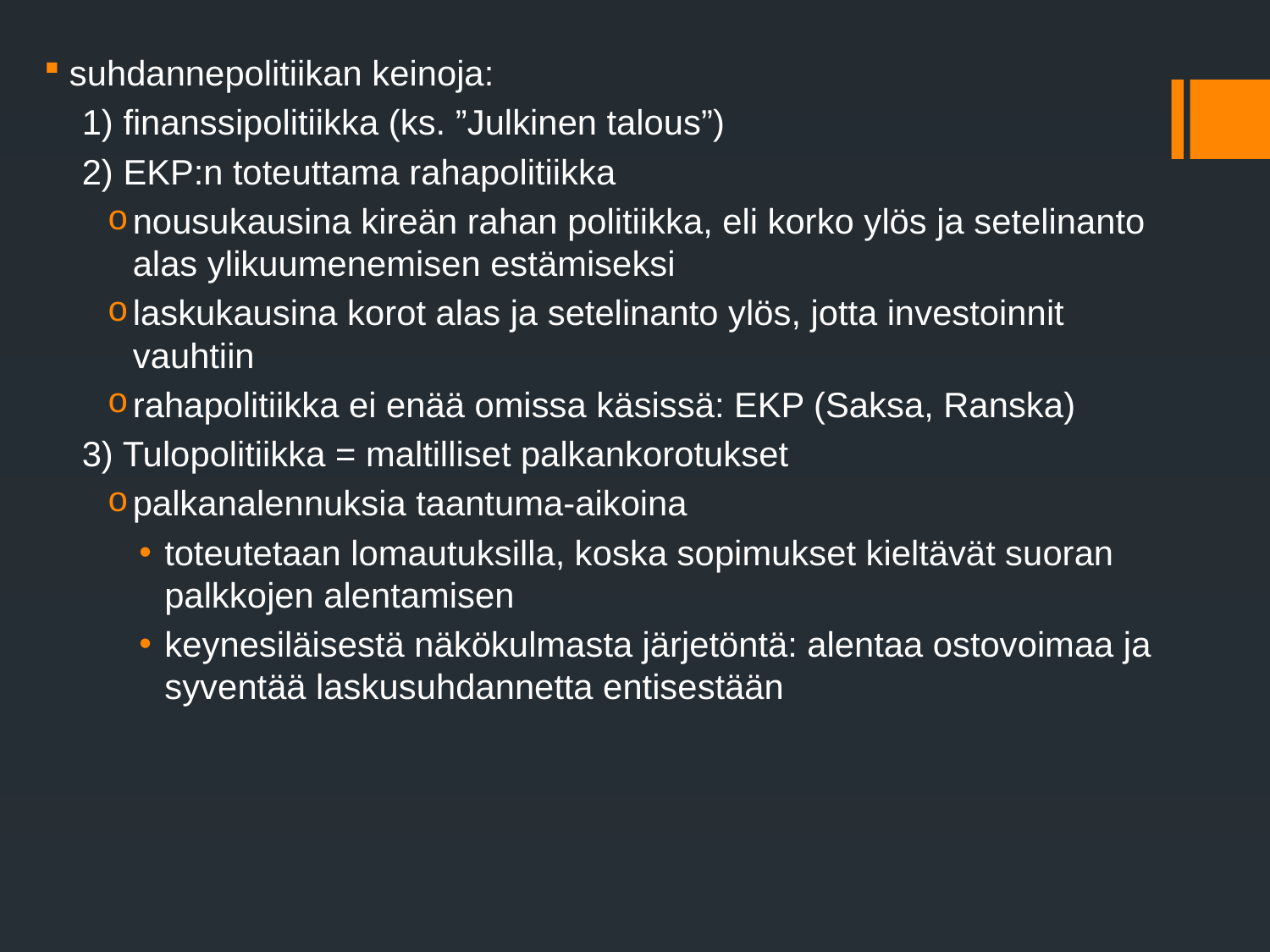

suhdannepolitiikan keinoja:
1) finanssipolitiikka (ks. ”Julkinen talous”)
2) EKP:n toteuttama rahapolitiikka
nousukausina kireän rahan politiikka, eli korko ylös ja setelinanto alas ylikuumenemisen estämiseksi
laskukausina korot alas ja setelinanto ylös, jotta investoinnit vauhtiin
rahapolitiikka ei enää omissa käsissä: EKP (Saksa, Ranska)
3) Tulopolitiikka = maltilliset palkankorotukset
palkanalennuksia taantuma-aikoina
toteutetaan lomautuksilla, koska sopimukset kieltävät suoran palkkojen alentamisen
keynesiläisestä näkökulmasta järjetöntä: alentaa ostovoimaa ja syventää laskusuhdannetta entisestään